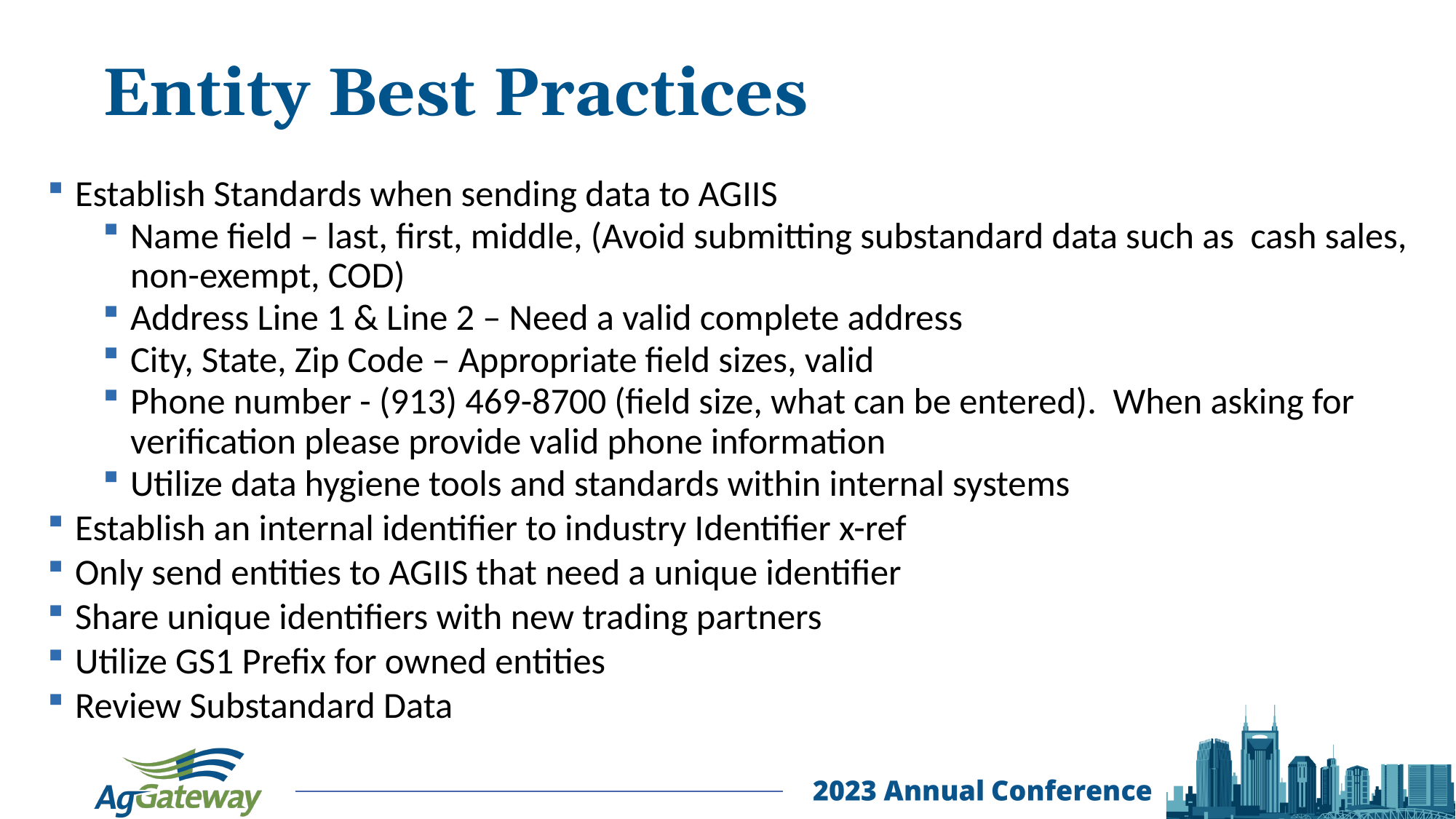

9
# Entity Best Practices
Establish Standards when sending data to AGIIS
Name field – last, first, middle, (Avoid submitting substandard data such as  cash sales, non-exempt, COD)
Address Line 1 & Line 2 – Need a valid complete address
City, State, Zip Code – Appropriate field sizes, valid
Phone number - (913) 469-8700 (field size, what can be entered).  When asking for verification please provide valid phone information
Utilize data hygiene tools and standards within internal systems
Establish an internal identifier to industry Identifier x-ref
Only send entities to AGIIS that need a unique identifier
Share unique identifiers with new trading partners
Utilize GS1 Prefix for owned entities
Review Substandard Data